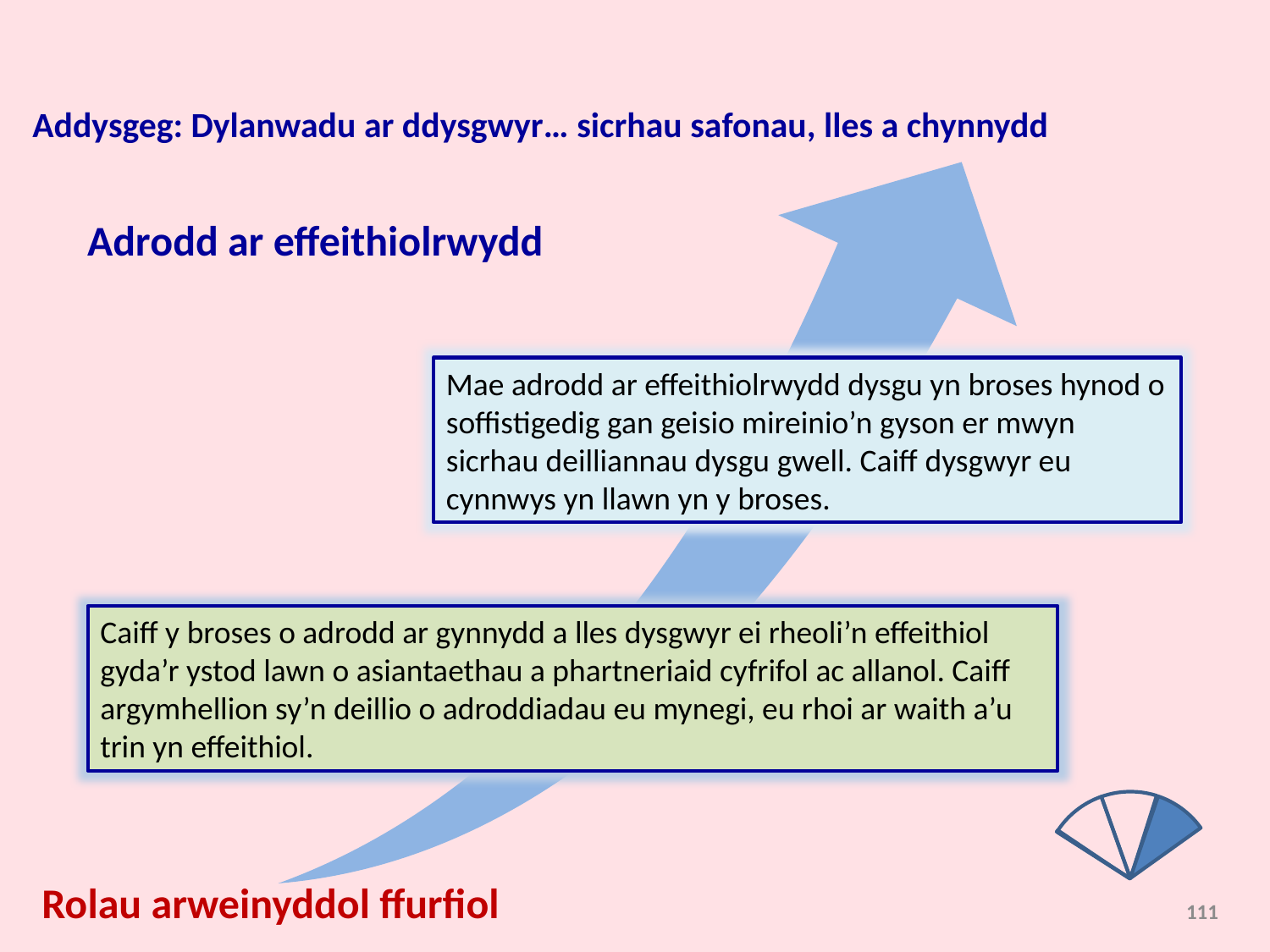

Addysgeg: Dylanwadu ar ddysgwyr… sicrhau safonau, lles a chynnydd
Adrodd ar effeithiolrwydd

Mae adrodd ar effeithiolrwydd dysgu yn broses hynod o soffistigedig gan geisio mireinio’n gyson er mwyn sicrhau deilliannau dysgu gwell. Caiff dysgwyr eu cynnwys yn llawn yn y broses.
Caiff y broses o adrodd ar gynnydd a lles dysgwyr ei rheoli’n effeithiol gyda’r ystod lawn o asiantaethau a phartneriaid cyfrifol ac allanol. Caiff argymhellion sy’n deillio o adroddiadau eu mynegi, eu rhoi ar waith a’u trin yn effeithiol.

Rolau arweinyddol ffurfiol
111